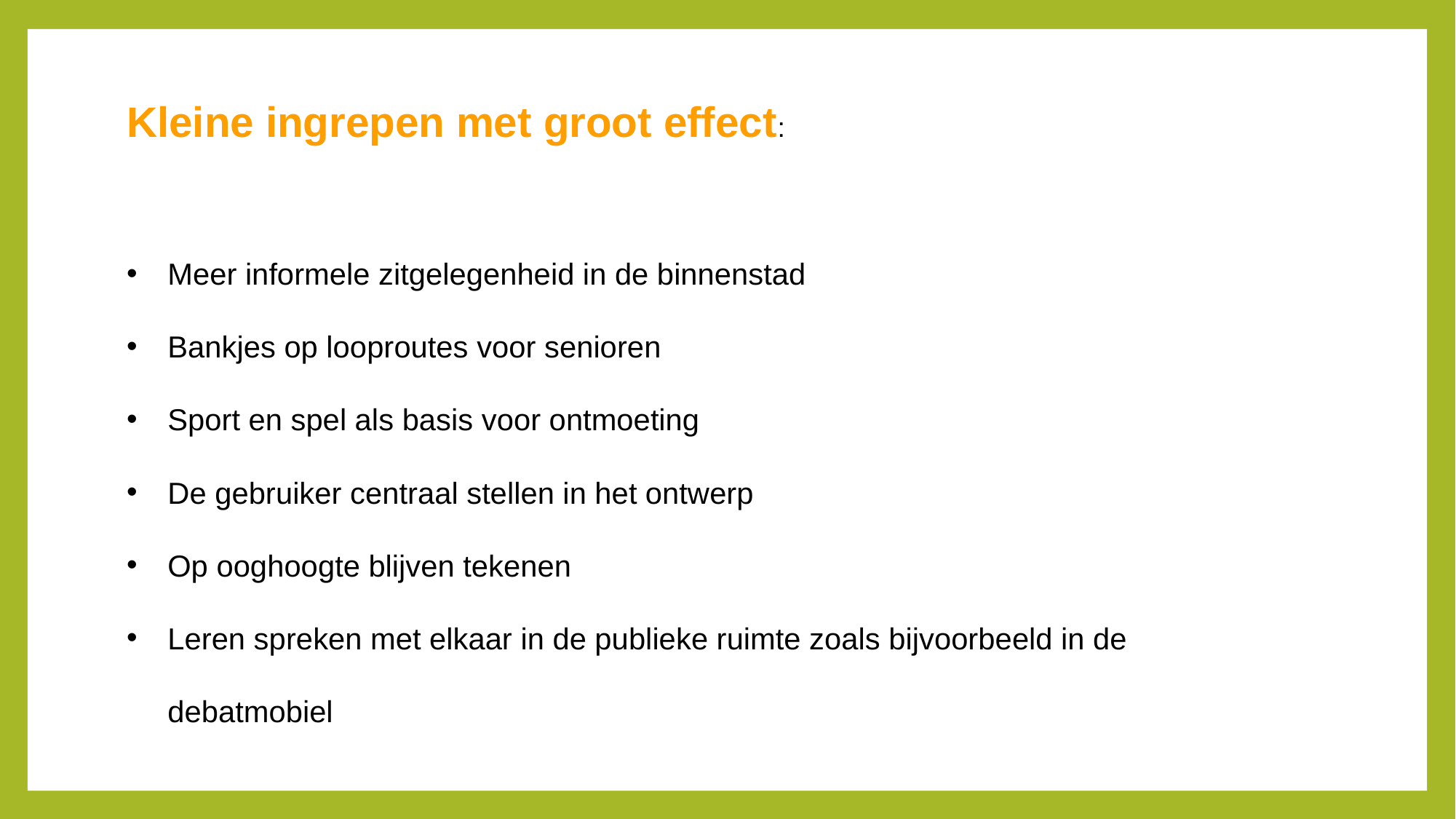

Kleine ingrepen met groot effect:

Meer informele zitgelegenheid in de binnenstad
Bankjes op looproutes voor senioren
Sport en spel als basis voor ontmoeting
De gebruiker centraal stellen in het ontwerp
Op ooghoogte blijven tekenen
Leren spreken met elkaar in de publieke ruimte zoals bijvoorbeeld in de debatmobiel